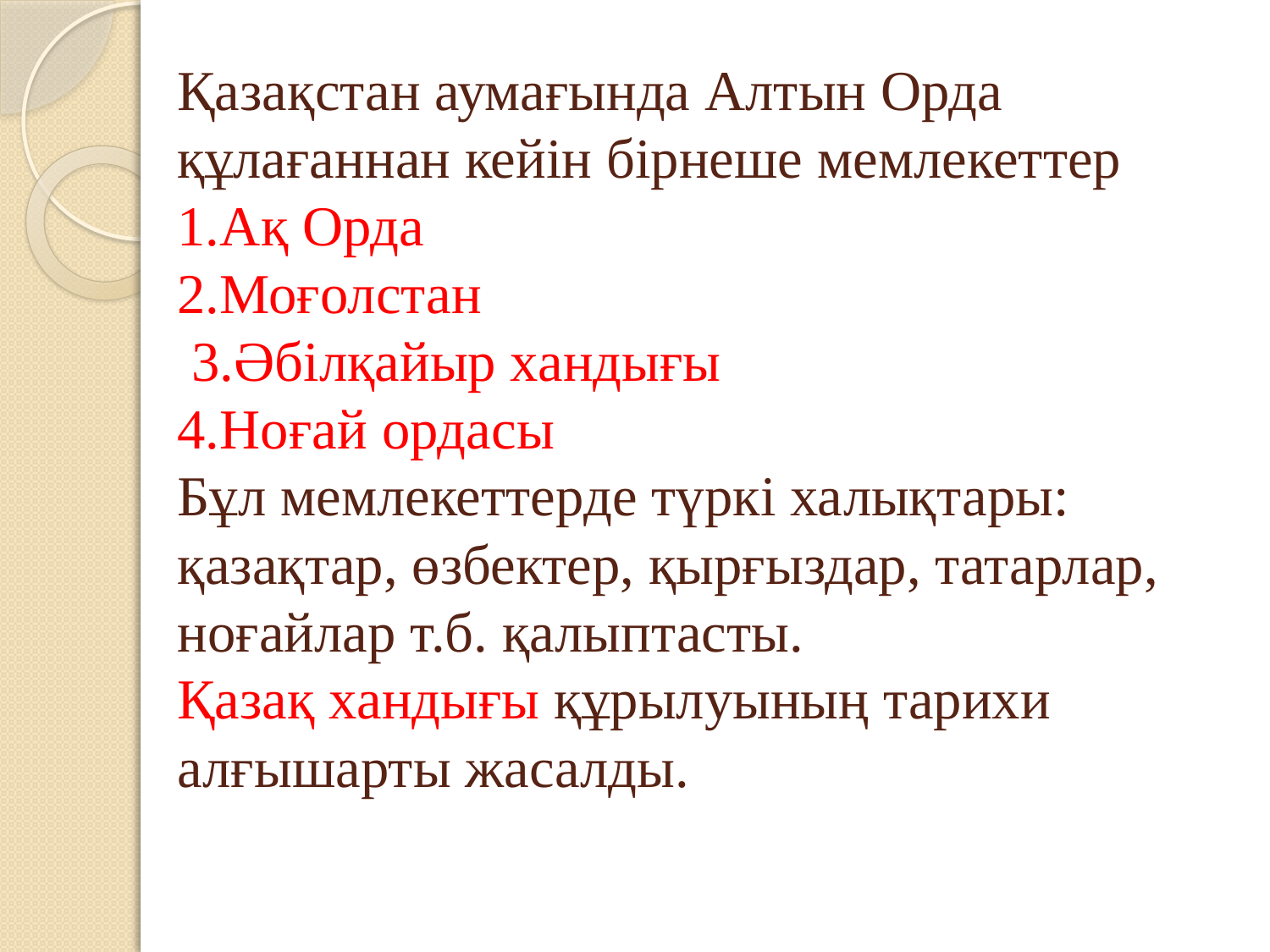

# Қазақстан аумағында Алтын Орда құлағаннан кейін бірнеше мемлекеттер 1.Ақ Орда 2.Моғолстан 3.Әбілқайыр хандығы 4.Ноғай ордасы Бұл мемлекеттерде түркі халықтары: қазақтар, өзбектер, қырғыздар, татарлар, ноғайлар т.б. қалыптасты. Қазақ хандығы құрылуының тарихи алғышарты жасалды.